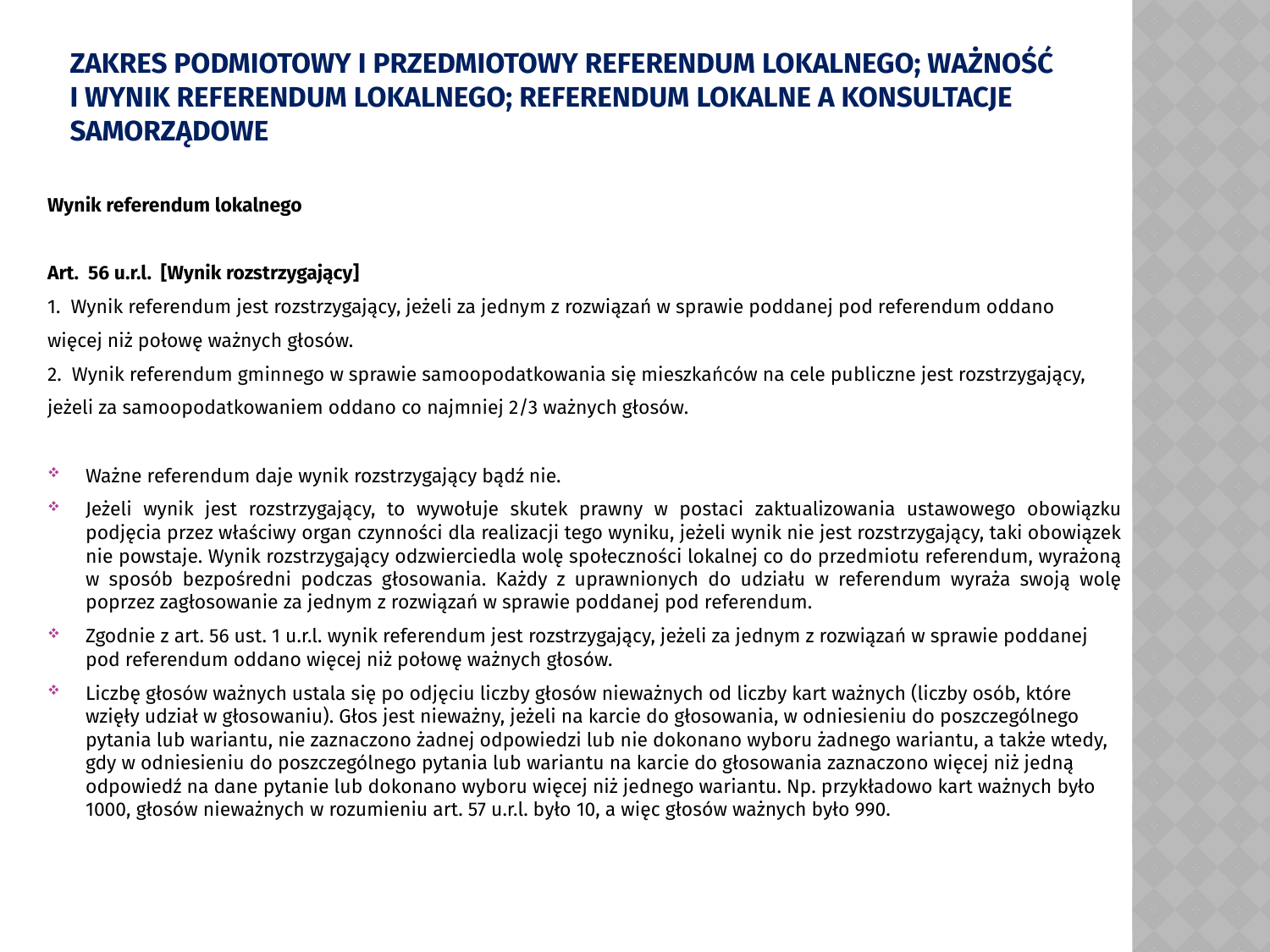

# Zakres podmiotowy i przedmiotowy referendum lokalnego; ważność i wynik referendum lokalnego; referendum lokalne a konsultacje samorządowe
Wynik referendum lokalnego

Art.  56 u.r.l.  [Wynik rozstrzygający]
1.  Wynik referendum jest rozstrzygający, jeżeli za jednym z rozwiązań w sprawie poddanej pod referendum oddano
więcej niż połowę ważnych głosów.
2.  Wynik referendum gminnego w sprawie samoopodatkowania się mieszkańców na cele publiczne jest rozstrzygający,
jeżeli za samoopodatkowaniem oddano co najmniej 2/3 ważnych głosów.

Ważne referendum daje wynik rozstrzygający bądź nie.
Jeżeli wynik jest rozstrzygający, to wywołuje skutek prawny w postaci zaktualizowania ustawowego obowiązku podjęcia przez właściwy organ czynności dla realizacji tego wyniku, jeżeli wynik nie jest rozstrzygający, taki obowiązek nie powstaje. Wynik rozstrzygający odzwierciedla wolę społeczności lokalnej co do przedmiotu referendum, wyrażoną w sposób bezpośredni podczas głosowania. Każdy z uprawnionych do udziału w referendum wyraża swoją wolę poprzez zagłosowanie za jednym z rozwiązań w sprawie poddanej pod referendum.
Zgodnie z art. 56 ust. 1 u.r.l. wynik referendum jest rozstrzygający, jeżeli za jednym z rozwiązań w sprawie poddanej pod referendum oddano więcej niż połowę ważnych głosów.
Liczbę głosów ważnych ustala się po odjęciu liczby głosów nieważnych od liczby kart ważnych (liczby osób, które wzięły udział w głosowaniu). Głos jest nieważny, jeżeli na karcie do głosowania, w odniesieniu do poszczególnego pytania lub wariantu, nie zaznaczono żadnej odpowiedzi lub nie dokonano wyboru żadnego wariantu, a także wtedy, gdy w odniesieniu do poszczególnego pytania lub wariantu na karcie do głosowania zaznaczono więcej niż jedną odpowiedź na dane pytanie lub dokonano wyboru więcej niż jednego wariantu. Np. przykładowo kart ważnych było 1000, głosów nieważnych w rozumieniu art. 57 u.r.l. było 10, a więc głosów ważnych było 990.